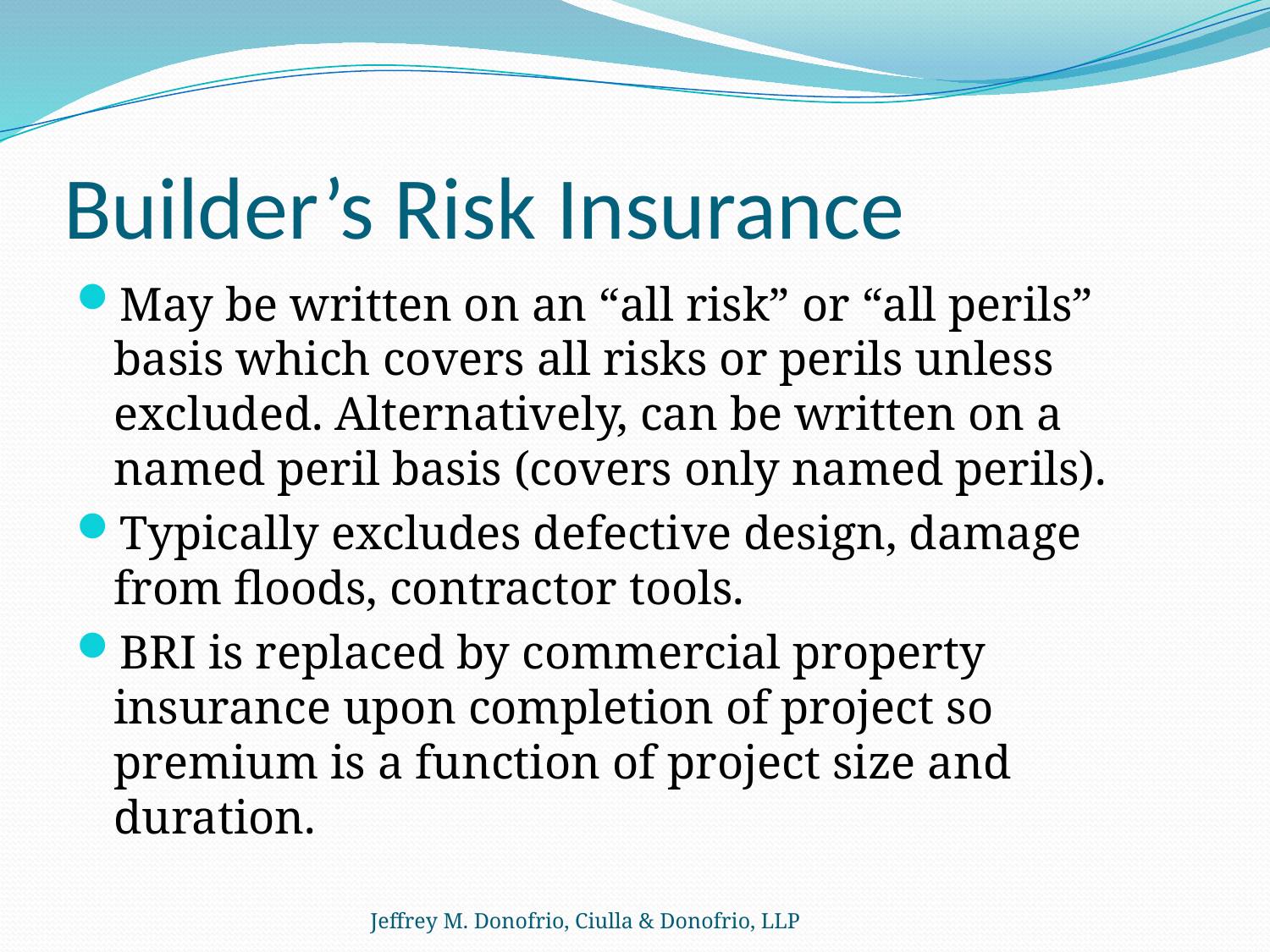

# Builder’s Risk Insurance
May be written on an “all risk” or “all perils” basis which covers all risks or perils unless excluded. Alternatively, can be written on a named peril basis (covers only named perils).
Typically excludes defective design, damage from floods, contractor tools.
BRI is replaced by commercial property insurance upon completion of project so premium is a function of project size and duration.

Jeffrey M. Donofrio, Ciulla & Donofrio, LLP